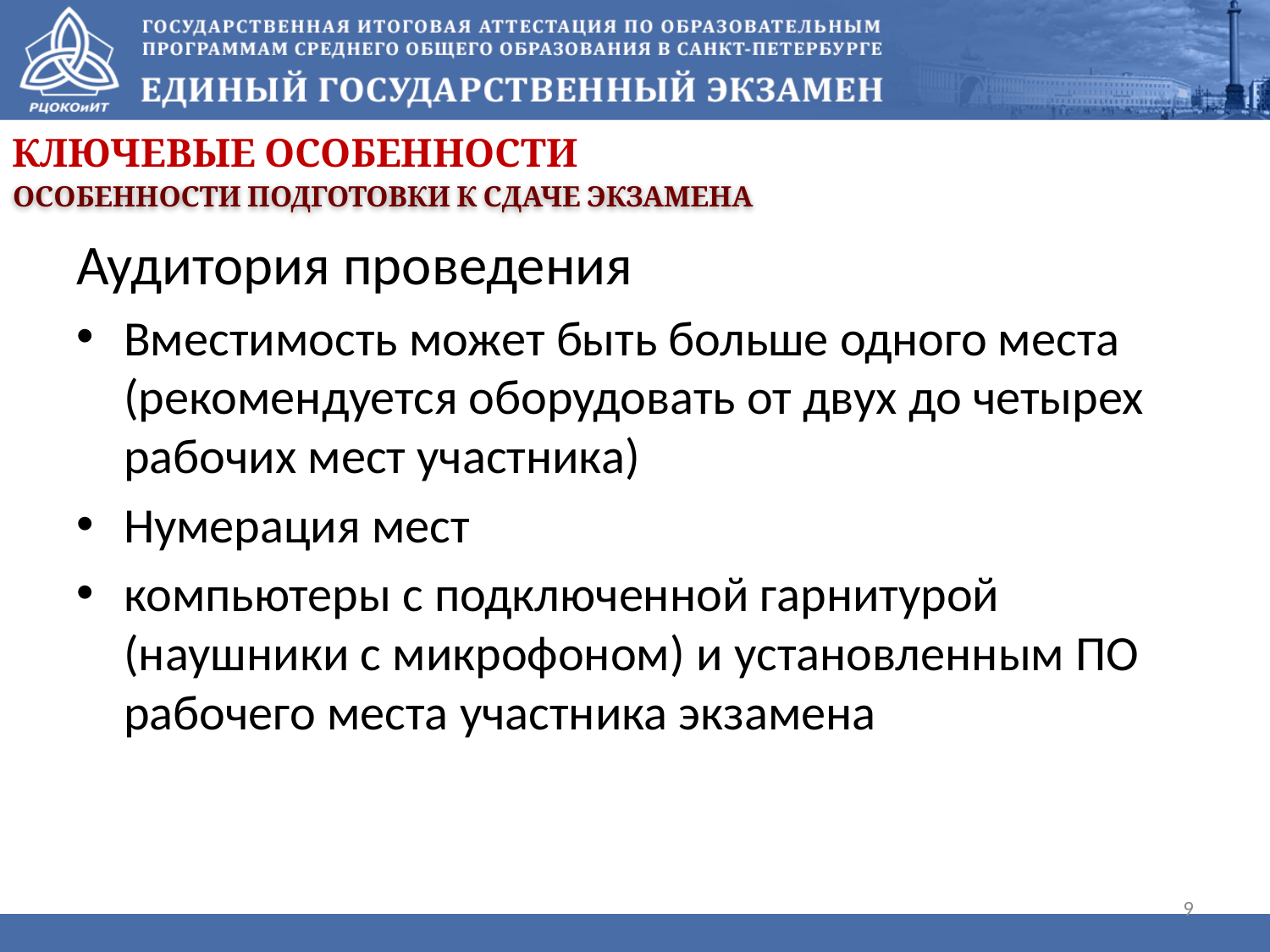

Ключевые особенности
Особенности подготовки к сдаче экзамена
Аудитория проведения
Вместимость может быть больше одного места (рекомендуется оборудовать от двух до четырех рабочих мест участника)
Нумерация мест
компьютеры с подключенной гарнитурой (наушники с микрофоном) и установленным ПО рабочего места участника экзамена

9